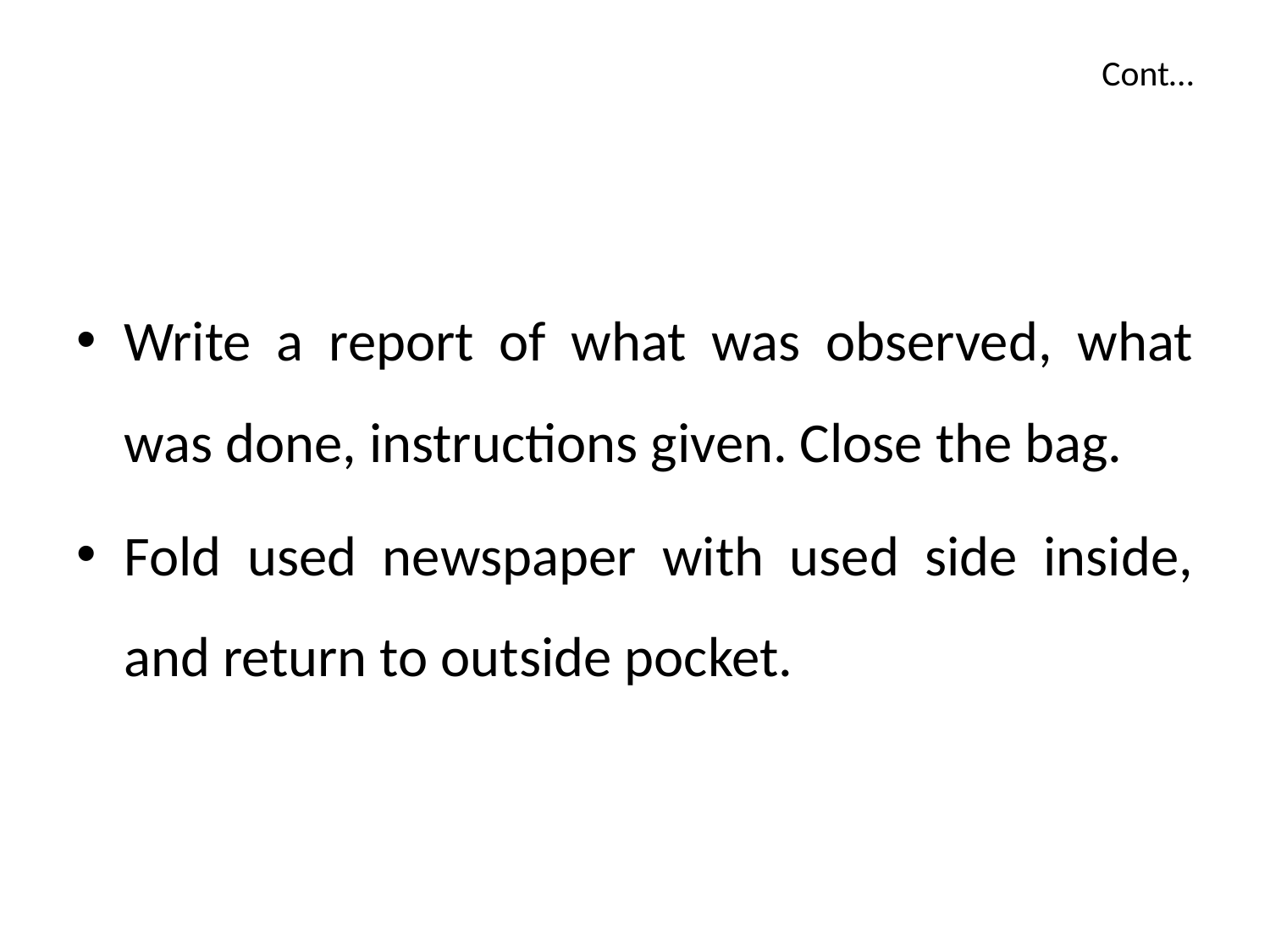

# Cont…
Write a report of what was observed, what was done, instructions given. Close the bag.
Fold used newspaper with used side inside, and return to outside pocket.